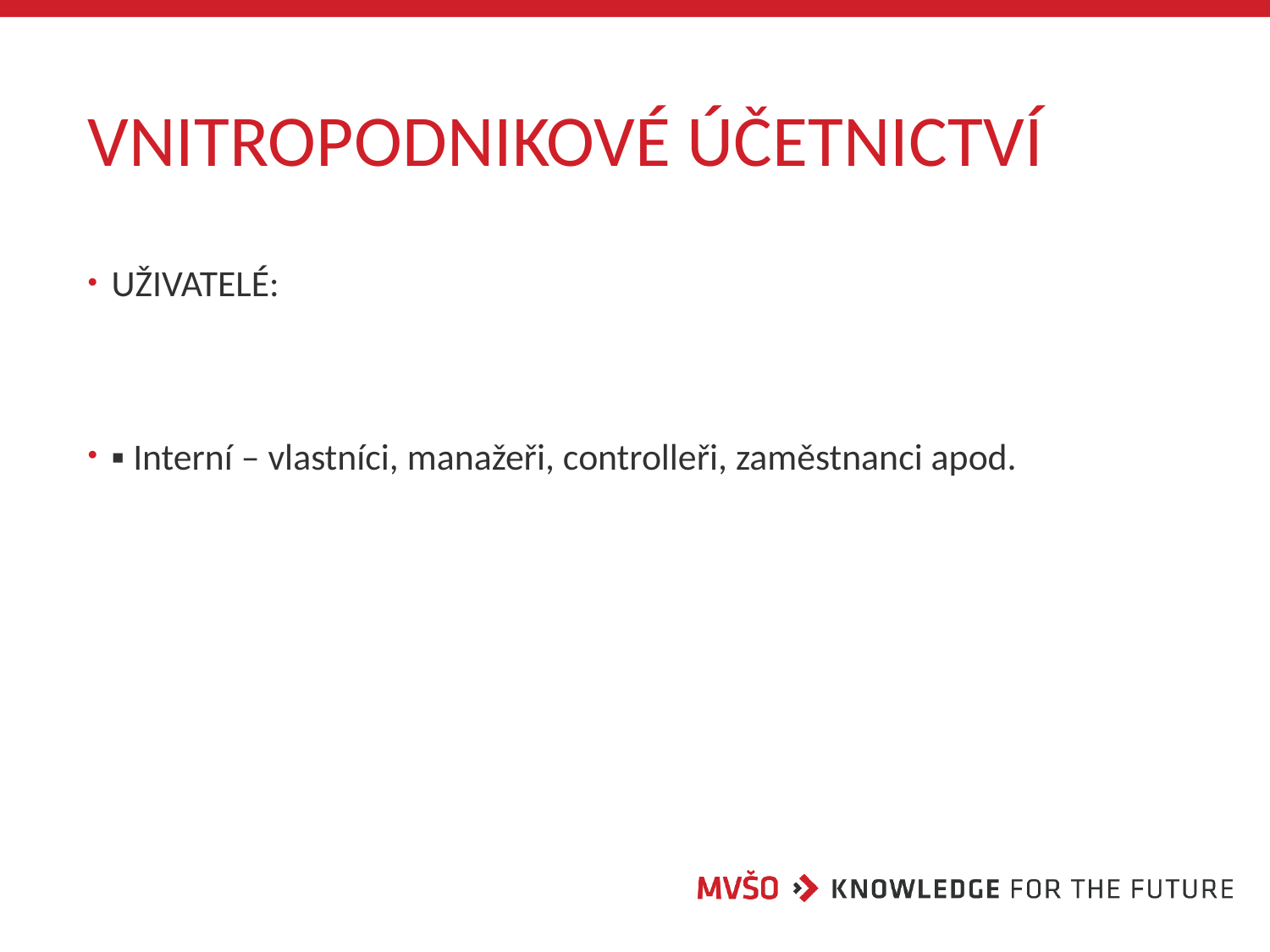

# VNITROPODNIKOVÉ ÚČETNICTVÍ
UŽIVATELÉ:

▪ Interní – vlastníci, manažeři, controlleři, zaměstnanci apod.